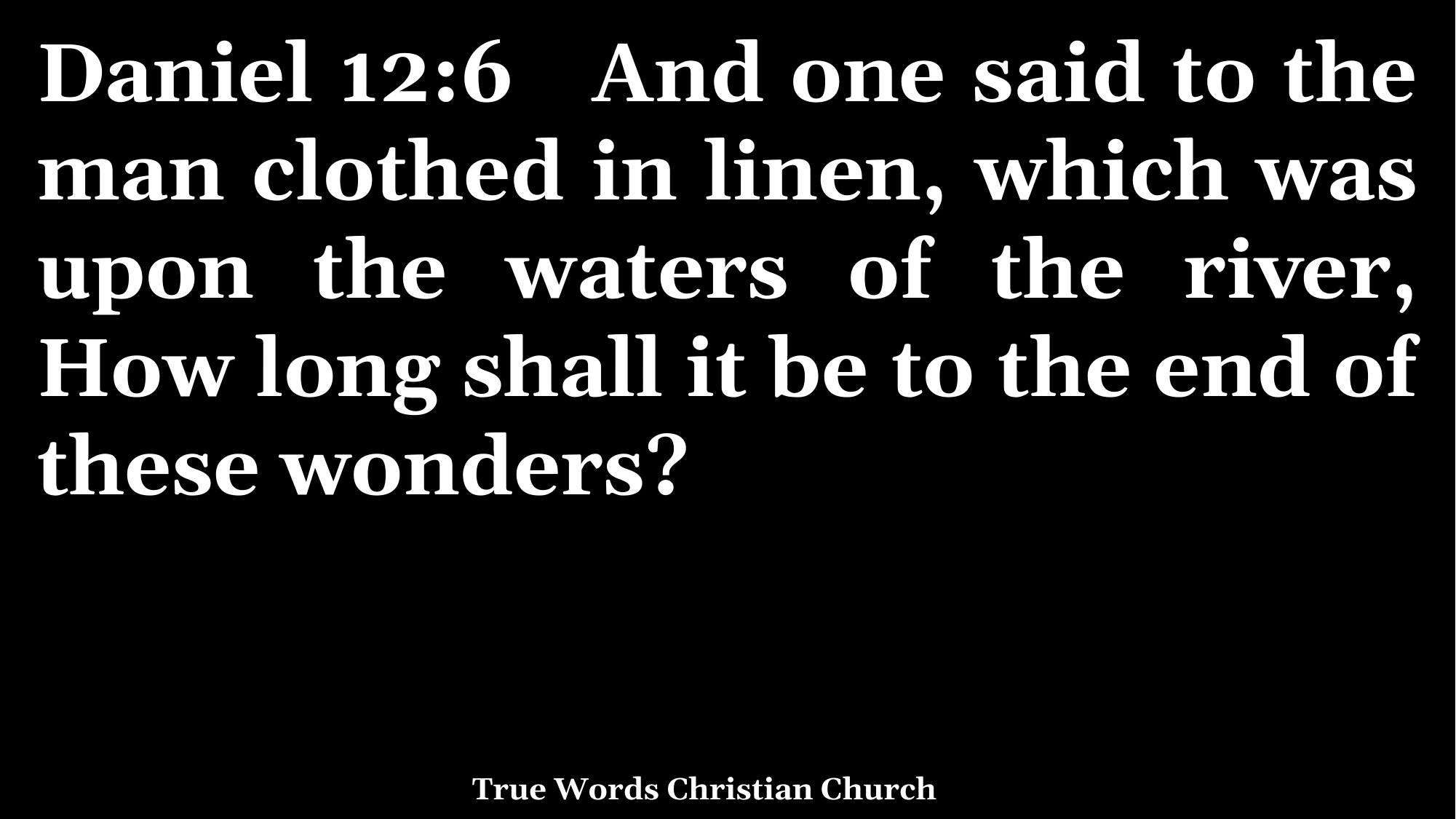

Daniel 12:6   And one said to the man clothed in linen, which was upon the waters of the river, How long shall it be to the end of these wonders?
True Words Christian Church